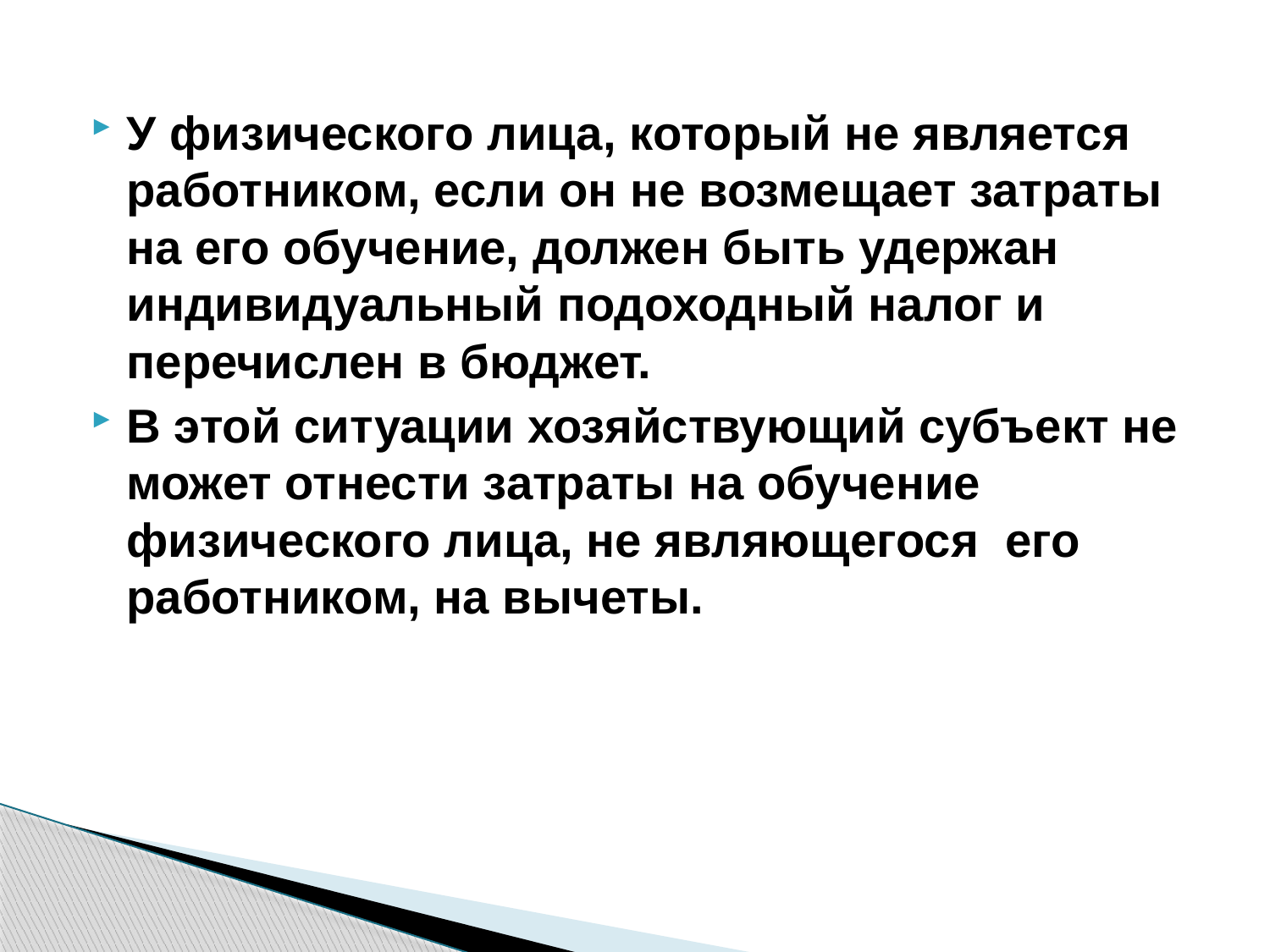

У физического лица, который не является работником, если он не возмещает затраты на его обучение, должен быть удержан индивидуальный подоходный налог и перечислен в бюджет.
В этой ситуации хозяйствующий субъект не может отнести затраты на обучение физического лица, не являющегося  его работником, на вычеты.